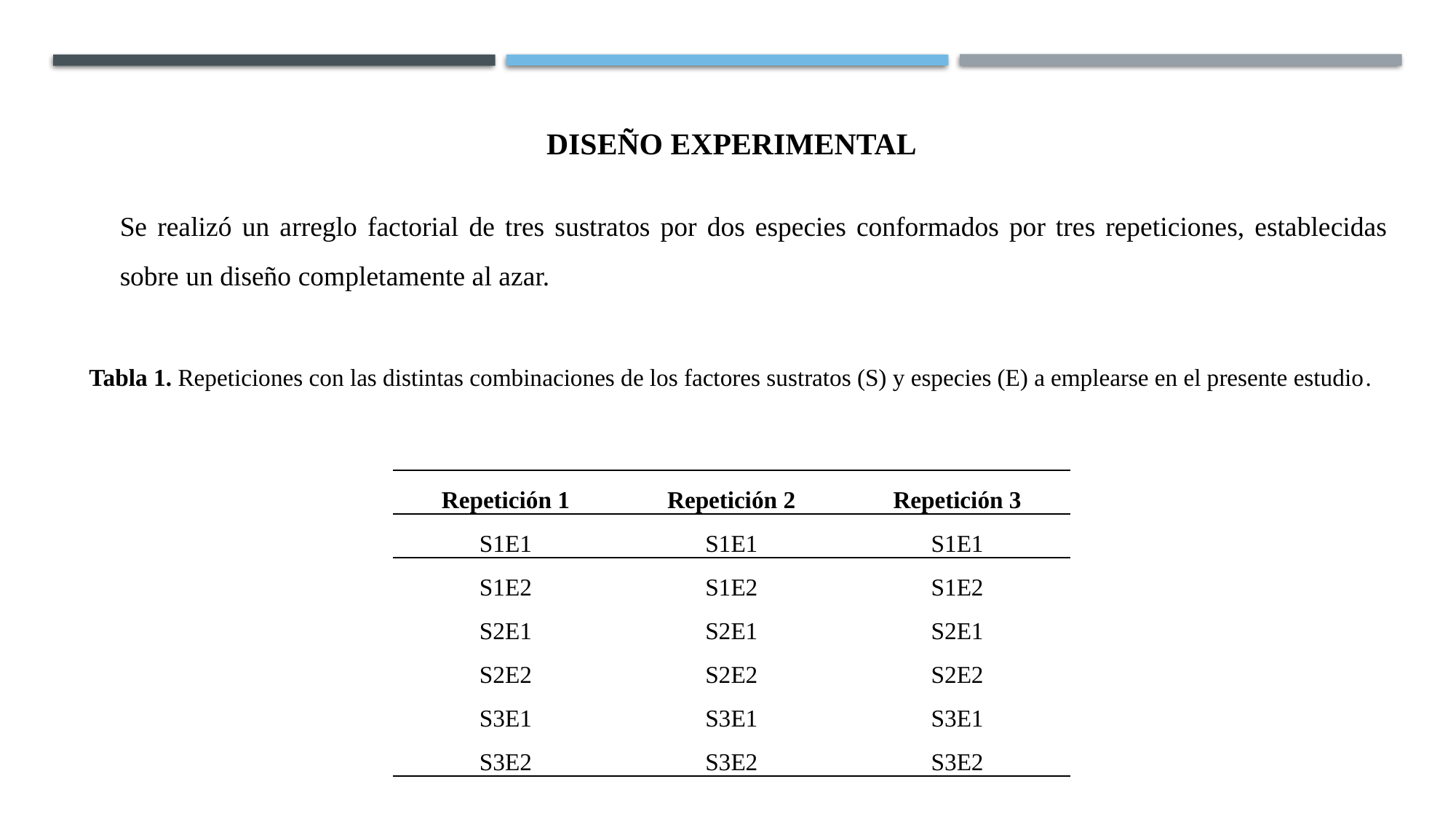

DISEÑO EXPERIMENTAL
Se realizó un arreglo factorial de tres sustratos por dos especies conformados por tres repeticiones, establecidas sobre un diseño completamente al azar.
Tabla 1. Repeticiones con las distintas combinaciones de los factores sustratos (S) y especies (E) a emplearse en el presente estudio.
| Repetición 1 | Repetición 2 | Repetición 3 |
| --- | --- | --- |
| S1E1 | S1E1 | S1E1 |
| S1E2 | S1E2 | S1E2 |
| S2E1 | S2E1 | S2E1 |
| S2E2 | S2E2 | S2E2 |
| S3E1 | S3E1 | S3E1 |
| S3E2 | S3E2 | S3E2 |